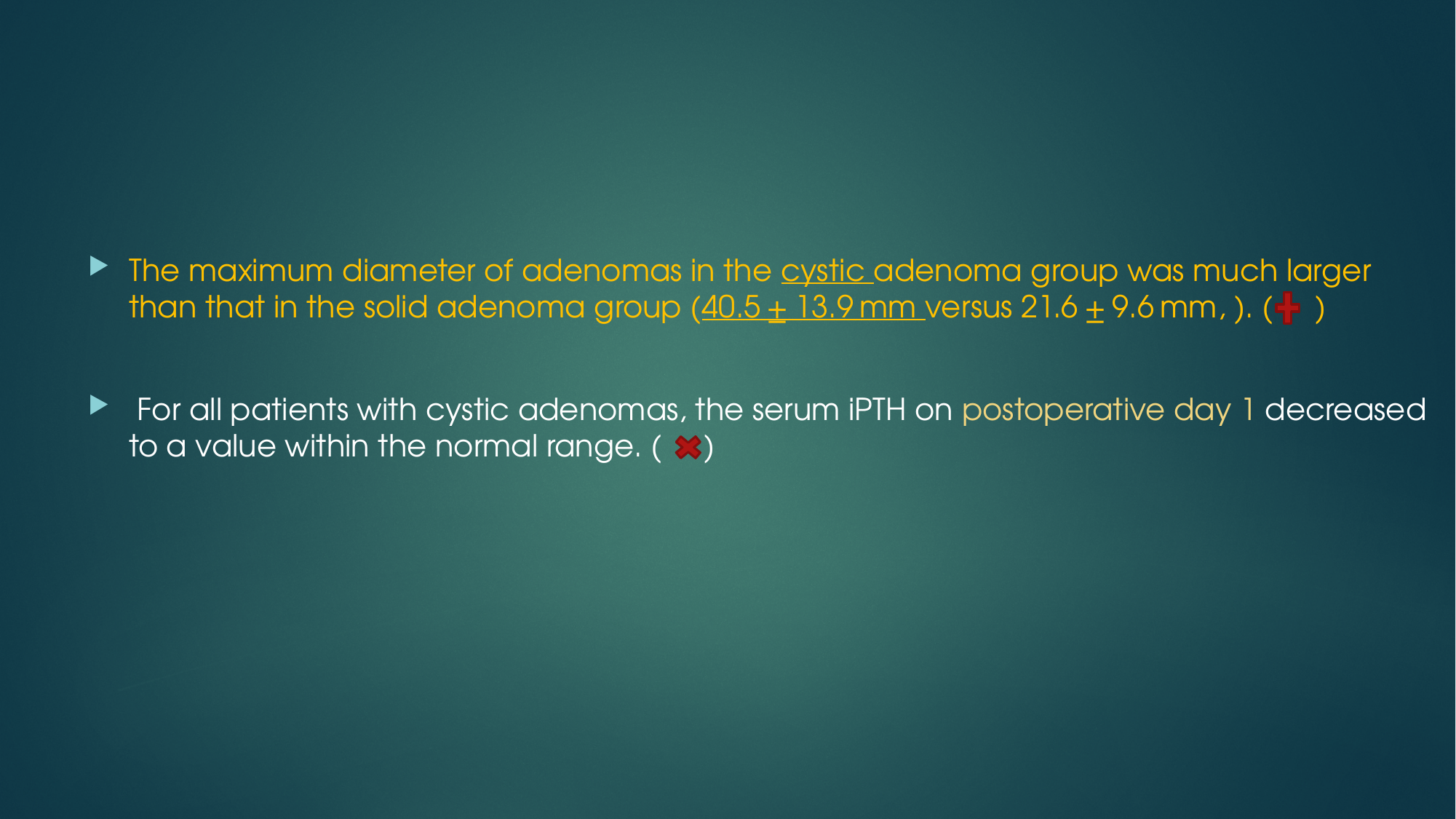

#
The maximum diameter of adenomas in the cystic adenoma group was much larger than that in the solid adenoma group (40.5 ± 13.9 mm versus 21.6 ± 9.6 mm, ). (     )

 For all patients with cystic adenomas, the serum iPTH on postoperative day 1 decreased to a value within the normal range. (     )